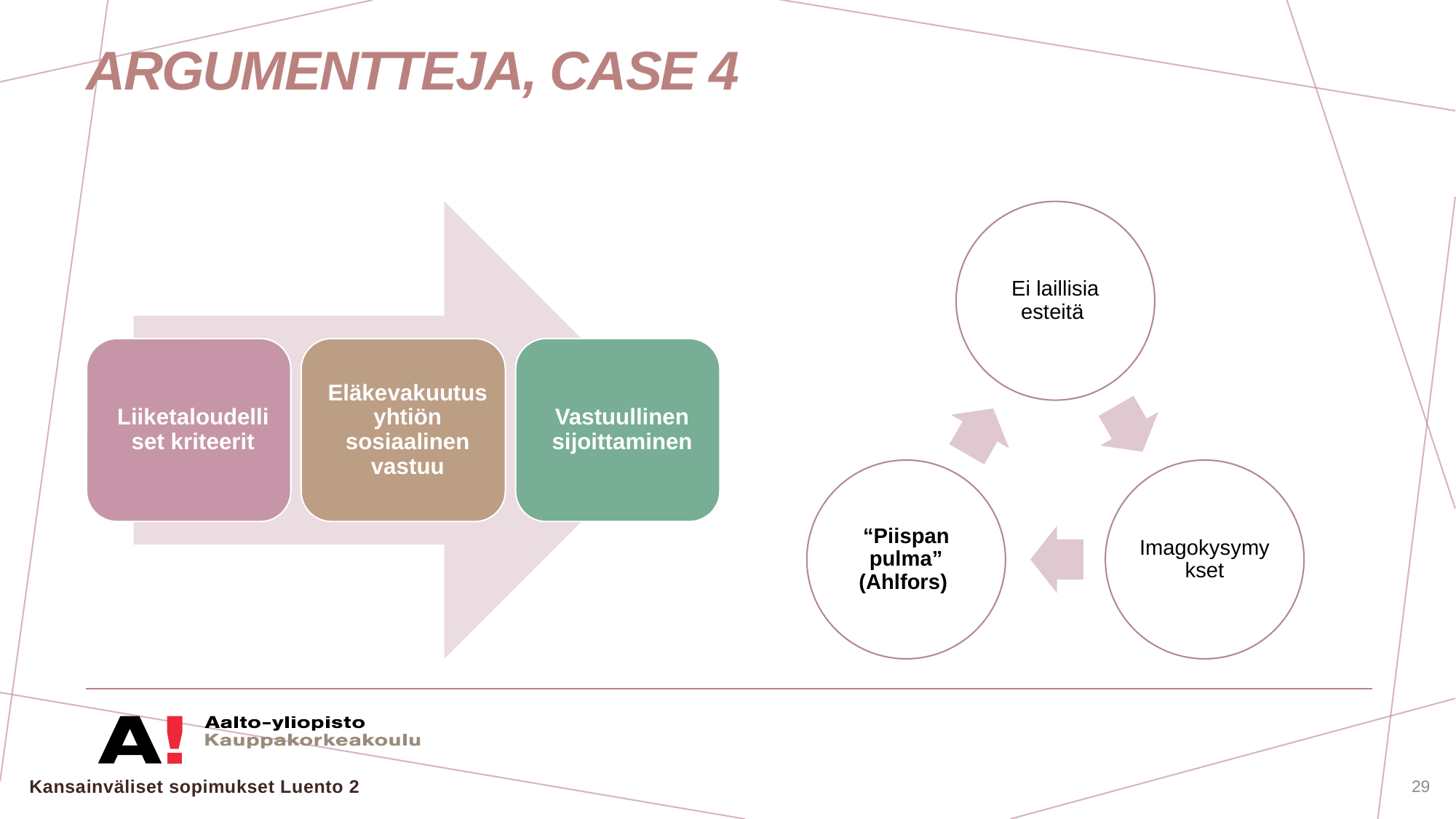

# Argumentteja, case 4
Liiketaloudelliset kriteerit
Eläkevakuutusyhtiön sosiaalinen vastuu
Vastuullinen sijoittaminen
Ei laillisia esteitä

Imagokysymykset

“Piispan pulma” (Ahlfors)

Kansainväliset sopimukset Luento 2
29